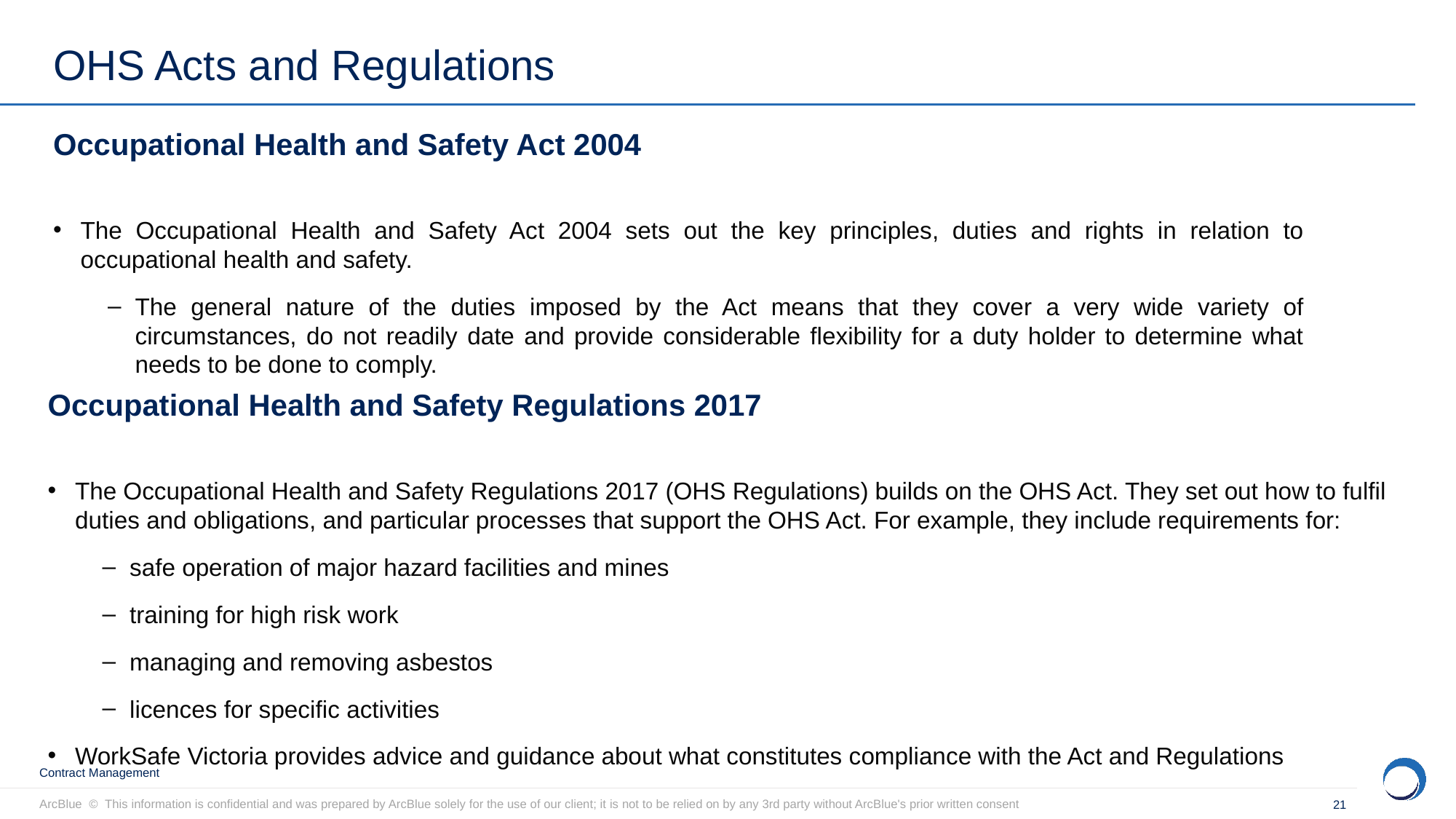

# OHS Acts and Regulations

Occupational Health and Safety Act 2004

The Occupational Health and Safety Act 2004 sets out the key principles, duties and rights in relation to occupational health and safety.
The general nature of the duties imposed by the Act means that they cover a very wide variety of circumstances, do not readily date and provide considerable flexibility for a duty holder to determine what needs to be done to comply.

Occupational Health and Safety Regulations 2017

The Occupational Health and Safety Regulations 2017 (OHS Regulations) builds on the OHS Act. They set out how to fulfil duties and obligations, and particular processes that support the OHS Act. For example, they include requirements for:
safe operation of major hazard facilities and mines
training for high risk work
managing and removing asbestos
licences for specific activities
WorkSafe Victoria provides advice and guidance about what constitutes compliance with the Act and Regulations